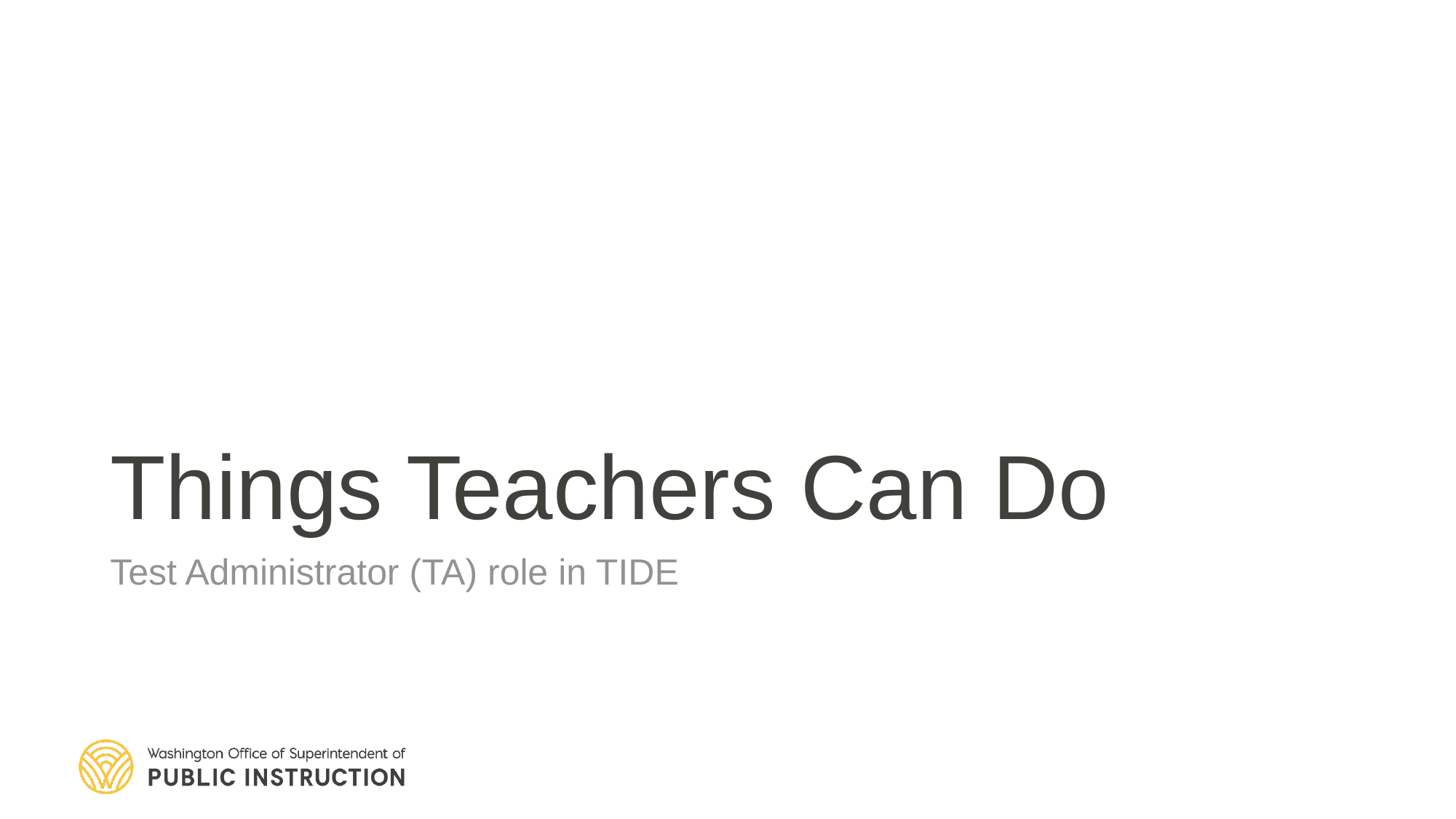

# Things Teachers Can Do
Test Administrator (TA) role in TIDE